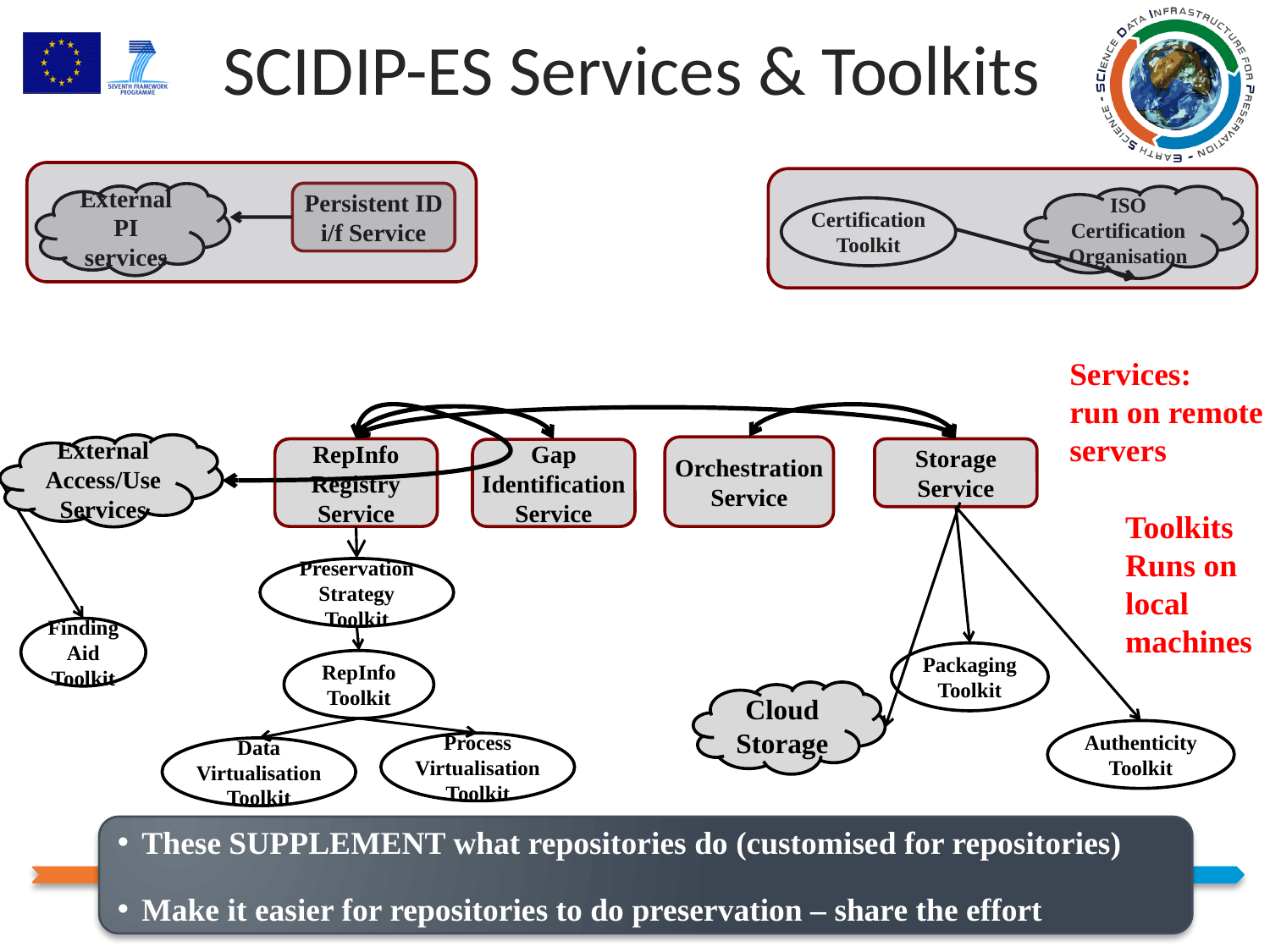

# SCIDIP-ES Services & Toolkits

External PI services
Persistent ID i/f Service
ISO Certification Organisation
Certification Toolkit
External Access/Use Services
Orchestration Service
RepInfo Registry Service
Storage Service
Gap Identification Service
Preservation Strategy Toolkit
Finding Aid Toolkit
Packaging Toolkit
RepInfo Toolkit
Cloud Storage
Authenticity Toolkit
Process Virtualisation Toolkit
Data Virtualisation Toolkit
Services:     run on remote servers
Toolkits Runs on local machines
These SUPPLEMENT what repositories do (customised for repositories)

Make it easier for repositories to do preservation – share the effort